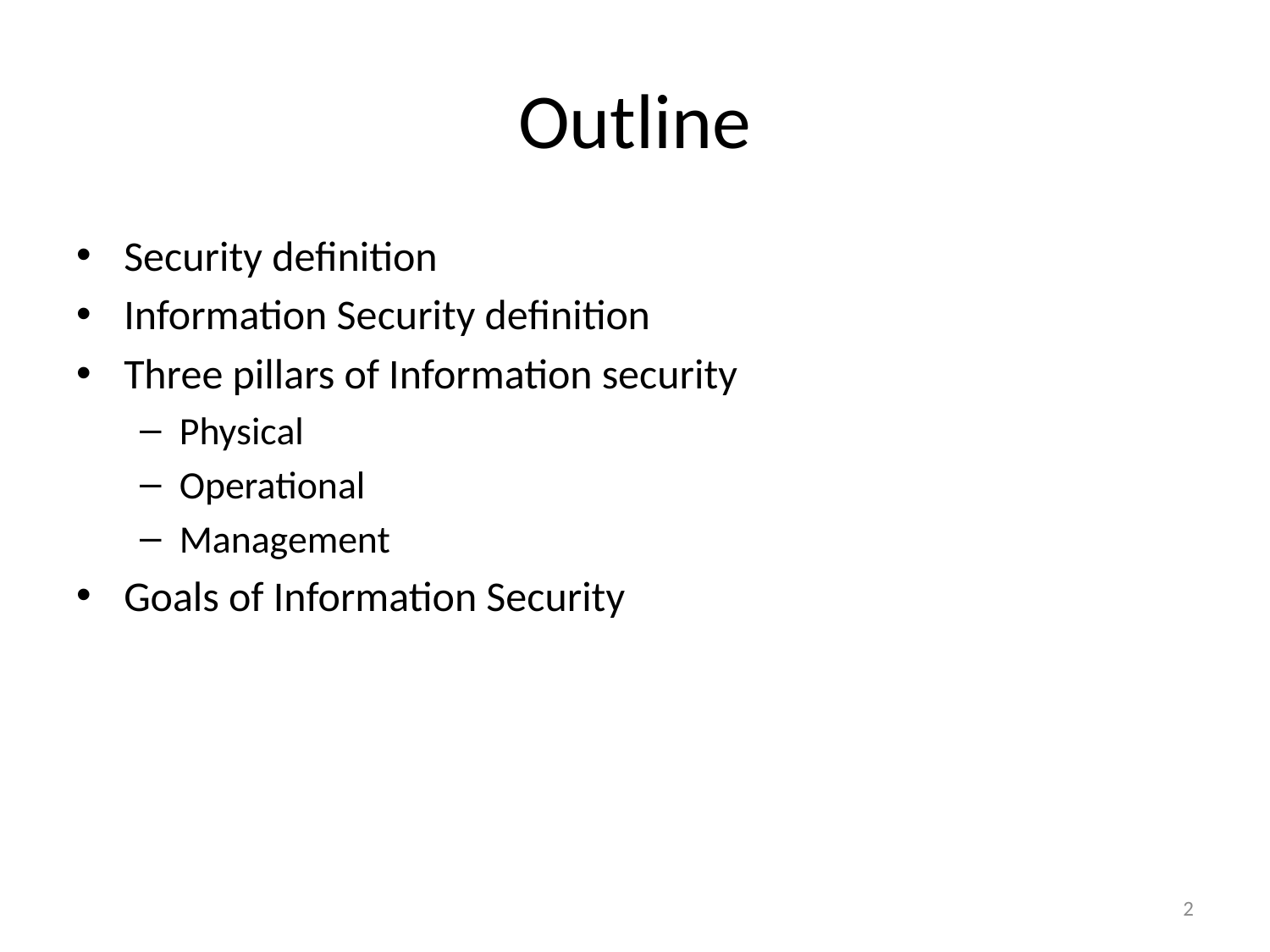

# Outline
Security definition
Information Security definition
Three pillars of Information security
Physical
Operational
Management
Goals of Information Security

2